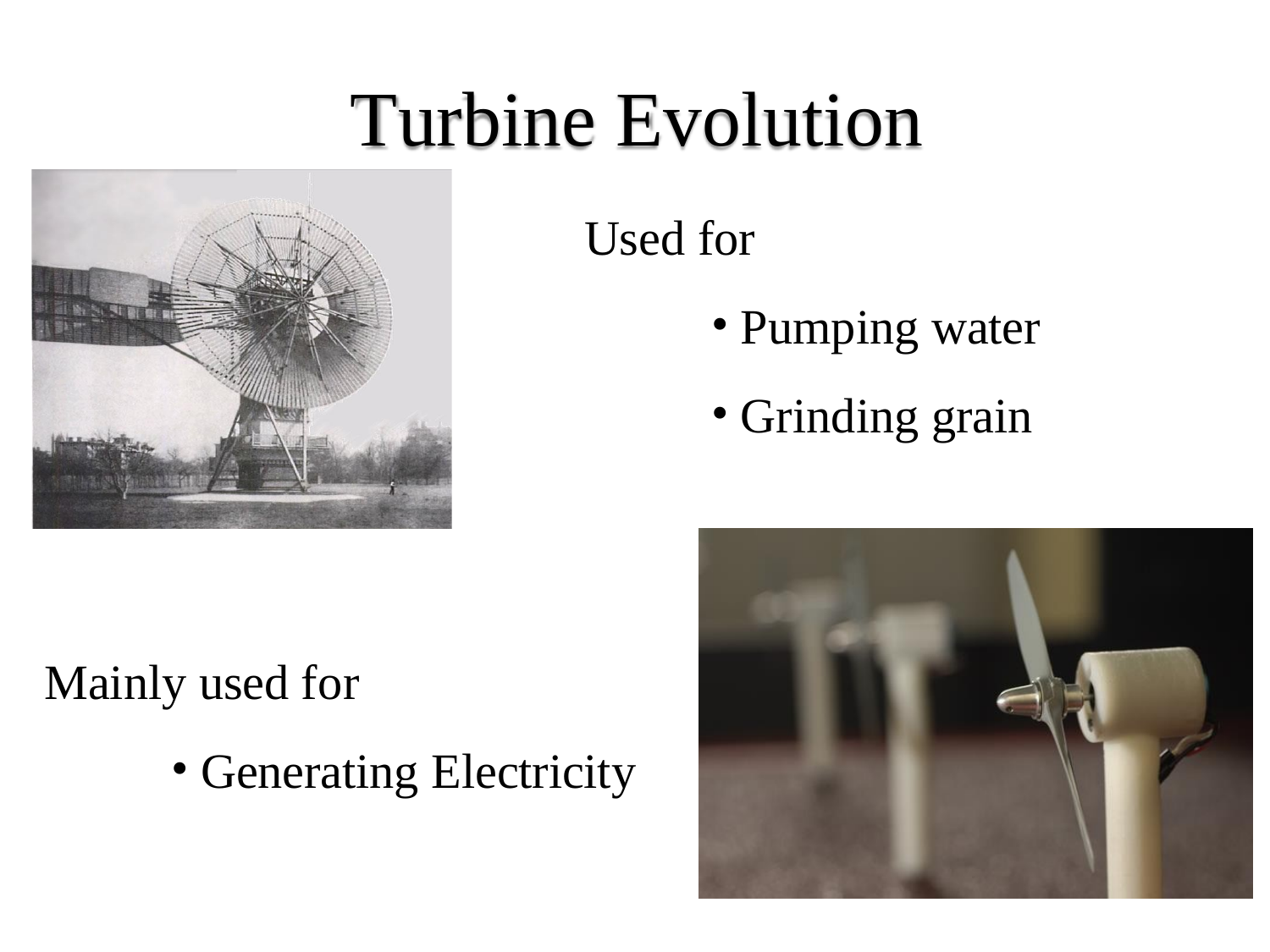

# Turbine Evolution

Used for
Pumping water
Grinding grain

Mainly used for
Generating Electricity